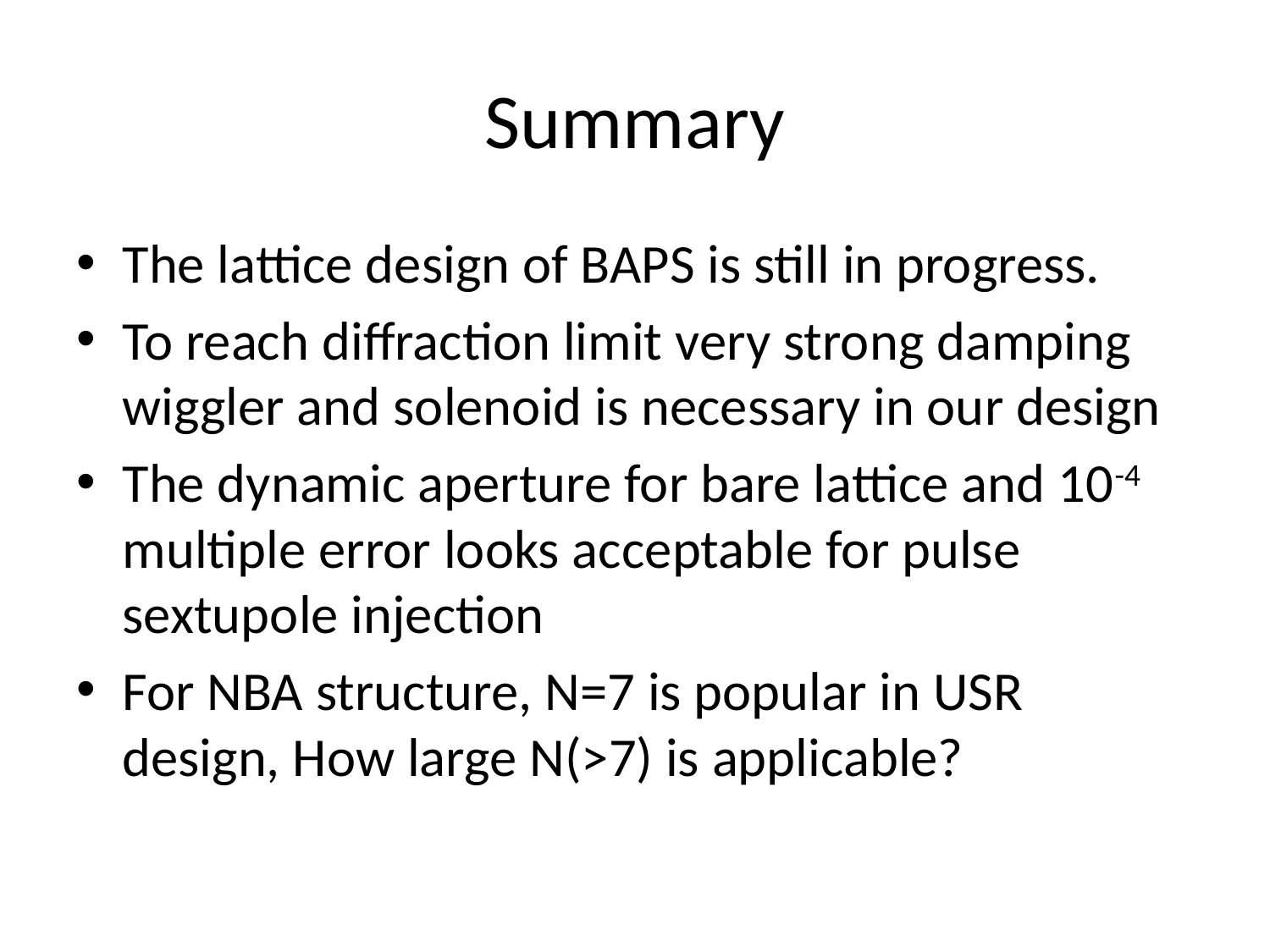

# Summary
The lattice design of BAPS is still in progress.
To reach diffraction limit very strong damping wiggler and solenoid is necessary in our design
The dynamic aperture for bare lattice and 10-4 multiple error looks acceptable for pulse sextupole injection
For NBA structure, N=7 is popular in USR design, How large N(>7) is applicable?